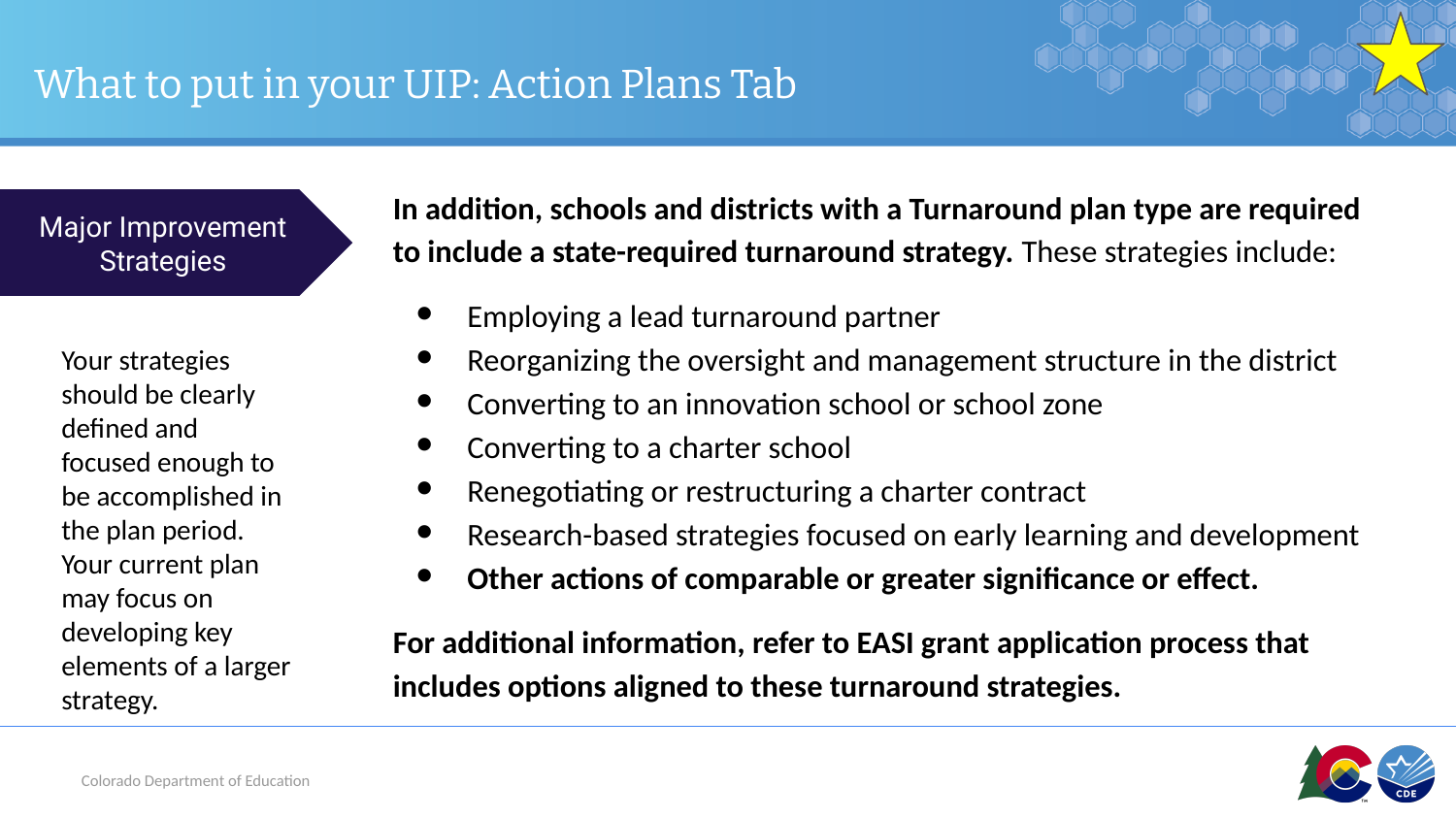

# What to put in your UIP: Action Plans Tab
In addition, schools and districts with a Turnaround plan type are required to include a state-required turnaround strategy. These strategies include:
Employing a lead turnaround partner
Reorganizing the oversight and management structure in the district
Converting to an innovation school or school zone
Converting to a charter school
Renegotiating or restructuring a charter contract
Research-based strategies focused on early learning and development
Other actions of comparable or greater significance or effect.
For additional information, refer to EASI grant application process that includes options aligned to these turnaround strategies.
Major Improvement Strategies
Your strategies should be clearly defined and focused enough to be accomplished in the plan period. Your current plan may focus on developing key elements of a larger strategy.